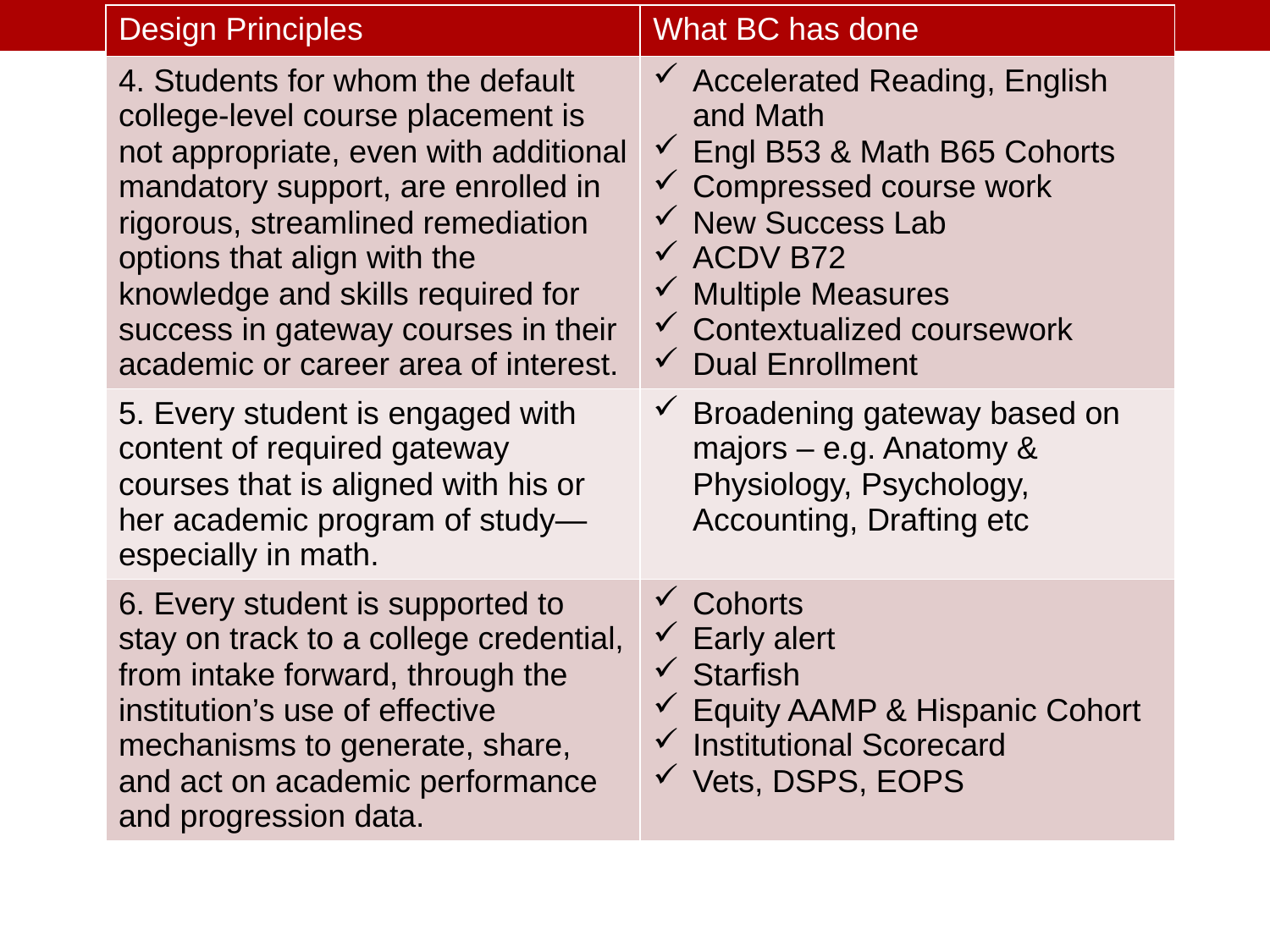

| Design Principles | What BC has done |
| --- | --- |
| 4. Students for whom the default college-level course placement is not appropriate, even with additional mandatory support, are enrolled in rigorous, streamlined remediation options that align with the knowledge and skills required for success in gateway courses in their academic or career area of interest. | Accelerated Reading, English and Math Engl B53 & Math B65 Cohorts Compressed course work New Success Lab ACDV B72 Multiple Measures Contextualized coursework Dual Enrollment |
| 5. Every student is engaged with content of required gateway courses that is aligned with his or her academic program of study—especially in math. | Broadening gateway based on majors – e.g. Anatomy & Physiology, Psychology, Accounting, Drafting etc |
| 6. Every student is supported to stay on track to a college credential, from intake forward, through the institution’s use of effective mechanisms to generate, share, and act on academic performance and progression data. | Cohorts Early alert Starfish Equity AAMP & Hispanic Cohort Institutional Scorecard Vets, DSPS, EOPS |